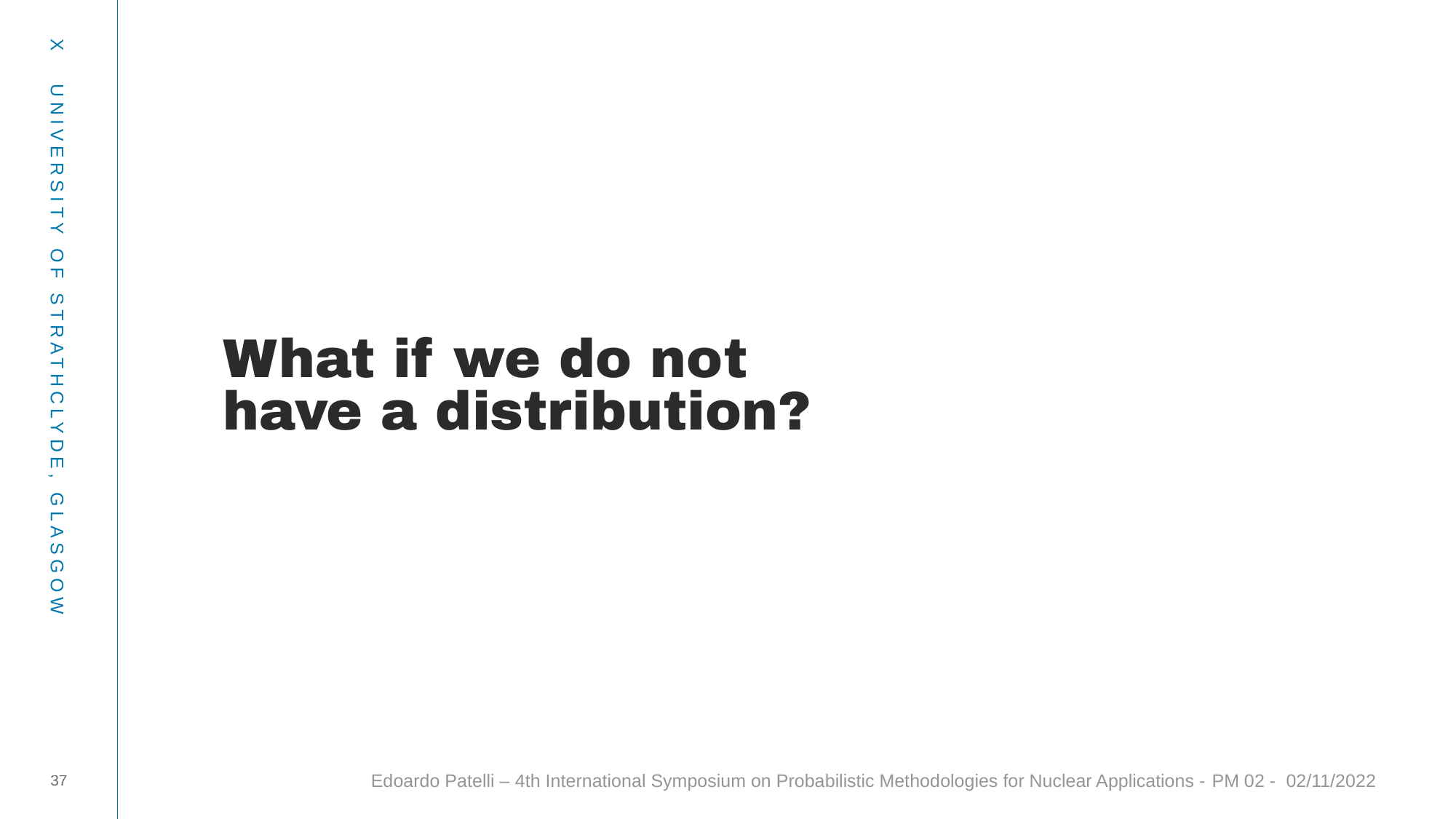

# What if we do not have a distribution?
37